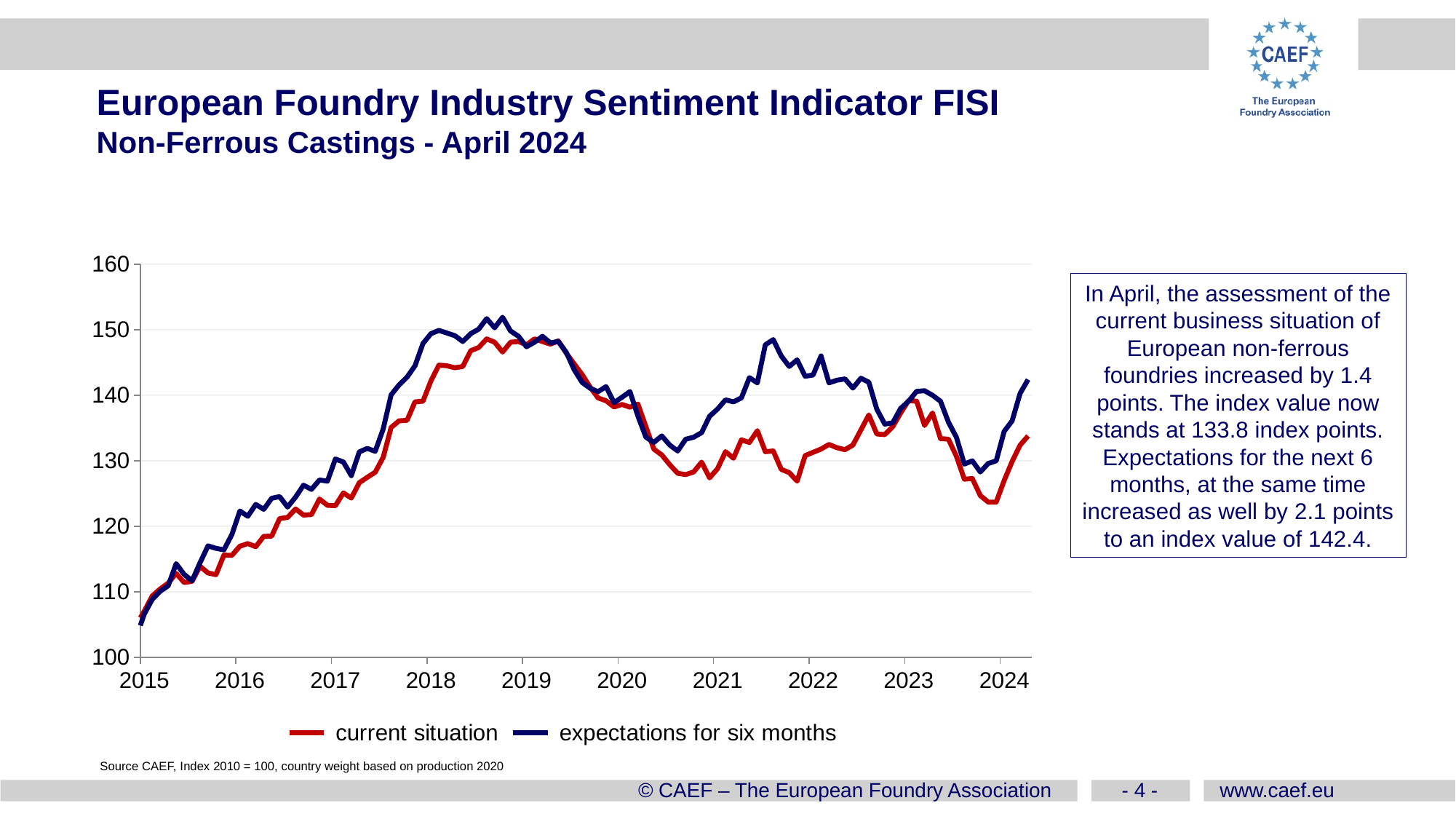

European Foundry Industry Sentiment Indicator FISI
Non-Ferrous Castings - April 2024

### Chart

| Category |  current situation |  expectations for six months |
|---|---|---|
| 39448 | 150.0271271 | 163.0754613 |
| 39479 | 158.5347827 | 159.5251716 |
| 39508 | 147.4739888 | 156.0080179 |
| 39539 | 139.8142695 | 141.780871 |
| 39569 | 132.6784147 | 148.4554787 |
| 39600 | 146.6304916 | 157.560441 |
| 39630 | 150.0297248 | 161.7744265 |
| 39661 | 136.2518324 | 130.4354808 |
| 39692 | 140.9181257 | 147.8537754 |
| 39722 | 109.2719079 | 98.10074403 |
| 39753 | 103.8001918 | 92.25247859 |
| 39783 | 100.8476053 | 92.10710965 |
| 39814 | 97.95209258 | 90.70274255 |
| 39845 | 93.50278367 | 92.14331401 |
| 39873 | 92.33039339 | 89.50142927 |
| 39904 | 92.55088299 | 87.57538709 |
| 39934 | 90.46389252 | 88.80550199 |
| 39965 | 90.21331242 | 91.11358565 |
| 39995 | 90.6821156 | 90.6284814 |
| 40026 | 91.40438363 | 89.56713886 |
| 40057 | 90.22346768 | 91.03422265 |
| 40087 | 91.49150946 | 91.29457389 |
| 40118 | 91.02222541 | 93.88464621 |
| 40148 | 91.17480349 | 91.64366687 |
| 40179 | 92.23660146 | 93.17968497 |
| 40210 | 91.84871125 | 92.84843797 |
| 40238 | 94.33503015 | 95.83435611 |
| 40269 | 97.14530639 | 99.12902661 |
| 40299 | 99.68540281 | 99.92351108 |
| 40330 | 99.37767422 | 98.04859035 |
| 40360 | 101.5035908 | 100.3061044 |
| 40391 | 101.8296235 | 101.0878714 |
| 40422 | 105.0607406 | 102.6820959 |
| 40452 | 106.7832945 | 106.4760403 |
| 40483 | 109.8598281 | 108.4189032 |
| 40513 | 100.3341962 | 102.0653778 |
| 40544 | 100.9338962 | 104.1150497 |
| 40575 | 101.0213519 | 104.8473603 |
| 40603 | 104.797697 | 103.8531744 |
| 40634 | 102.6549414 | 99.946191 |
| 40664 | 103.6284099 | 104.0425888 |
| 40695 | 105.5786487 | 104.6426268 |
| 40725 | 106.2305668 | 104.7490186 |
| 40756 | 108.4927852 | 106.0050991 |
| 40787 | 107.2183685 | 106.38806 |
| 40817 | 106.149487 | 104.8452706 |
| 40848 | 106.3775403 | 103.7658918 |
| 40878 | 105.918553 | 105.1605571 |
| 40909 | 106.376323 | 107.6382272 |
| 40940 | 107.7372377 | 109.1406116 |
| 40969 | 106.8916779 | 108.7234809 |
| 41000 | 108.276866 | 111.4124106 |
| 41030 | 107.8753319 | 109.0919878 |
| 41061 | 107.0744709 | 107.8999585 |
| 41091 | 108.4368421 | 110.5174107 |
| 41122 | 107.8364312 | 108.7067035 |
| 41153 | 105.1726369 | 106.2669517 |
| 41183 | 102.2135693 | 104.6743538 |
| 41214 | 101.7534199 | 105.1499601 |
| 41244 | 100.0923524 | 105.1736337 |
| 41275 | 100.1013065 | 107.4153543 |
| 41306 | 102.8189511 | 106.0953035 |
| 41334 | 101.2404049 | 105.0224341 |
| 41365 | 100.2197879 | 102.8802988 |
| 41395 | 100.1554398 | 100.1180665 |
| 41426 | 97.78982146 | 100.8063852 |
| 41456 | 99.33930802 | 101.5215685 |
| 41487 | 99.31495855 | 101.3299461 |
| 41518 | 98.80734093 | 101.2004465 |
| 41548 | 99.77088868 | 102.6536977 |
| 41579 | 100.1287497 | 103.0104892 |
| 41609 | 101.310066 | 105.8053398 |
| 41640 | 100.485609 | 104.6736767 |
| 41671 | 101.5279795 | 104.7402811 |
| 41699 | 101.4601849 | 104.2379795 |
| 41730 | 102.9901483 | 107.2178803 |
| 41760 | 103.4952758 | 106.6215102 |
| 41791 | 104.4895023 | 105.4743307 |
| 41821 | 103.8887535 | 106.2602714 |
| 41852 | 104.175004 | 103.3861917 |
| 41883 | 105.0091779 | 104.0319846 |
| 41913 | 104.8983568 | 102.8536087 |
| 41944 | 104.0870345 | 102.0748977 |
| 41974 | 105.0238544 | 103.1190773 |
| 42005 | 107.0636664 | 106.6220599 |
| 42036 | 109.3781498 | 108.8509 |
| 42064 | 110.4456994 | 110.0998872 |
| 42095 | 111.3228753 | 110.9218085 |
| 42125 | 112.8220248 | 114.3011967 |
| 42156 | 111.4293403 | 112.6655222 |
| 42186 | 111.6061008 | 111.6976525 |
| 42217 | 113.9005797 | 114.4378857 |
| 42248 | 112.8863769 | 117.0208329 |
| 42278 | 112.6223098 | 116.6419563 |
| 42309 | 115.6055591 | 116.4076842 |
| 42339 | 115.5672609 | 118.7413345 |
| 42370 | 116.9631354 | 122.3380146 |
| 42401 | 117.3636013 | 121.5335565 |
| 42430 | 116.9027925 | 123.3444165 |
| 42461 | 118.4653582 | 122.596242 |
| 42491 | 118.5088406 | 124.2798646 |
| 42522 | 121.184522 | 124.5424154 |
| 42552 | 121.3579762 | 122.9446196 |
| 42583 | 122.6538634 | 124.4666081 |
| 42614 | 121.7179731 | 126.2833955 |
| 42644 | 121.8024407 | 125.6447291 |
| 42675 | 124.1717035 | 127.0809661 |
| 42705 | 123.2015109 | 126.8983549 |
| 42736 | 123.1464935 | 130.2842614 |
| 42767 | 125.1041931 | 129.8230132 |
| 42795 | 124.3154551 | 127.7385207 |
| 42826 | 126.6636796 | 131.3575212 |
| 42856 | 127.4780317 | 131.8961736 |
| 42887 | 128.2647046 | 131.4555825 |
| 42917 | 130.5297057 | 134.8384488 |
| 42948 | 135.0868281 | 140.0630012 |
| 42979 | 136.1074788 | 141.590272 |
| 43009 | 136.186572 | 142.7705632 |
| 43040 | 139.0 | 144.5 |
| 43070 | 139.1 | 147.9 |
| 43101 | 142.2 | 149.4 |
| 43132 | 144.6 | 149.9 |
| 43160 | 144.5 | 149.5 |
| 43191 | 144.2 | 149.1 |
| 43221 | 144.4 | 148.2 |
| 43252 | 146.8 | 149.4 |
| 43282 | 147.3 | 150.1 |
| 43313 | 148.6 | 151.7 |
| 43344 | 148.1 | 150.3 |
| 43374 | 146.6 | 151.9 |
| 43405 | 148.1 | 149.8 |
| 43435 | 148.2 | 149.0 |
| 43466 | 147.7 | 147.4 |
| 43497 | 148.6 | 148.1 |
| 43525 | 148.2 | 149.0 |
| 43556 | 147.8 | 148.0 |
| 43586 | 148.3 | 148.2 |
| 43617 | 146.42287356735596 | 146.5585629805705 |
| 43647 | 144.78880510848836 | 143.89364143607173 |
| 43678 | 143.15473664962073 | 141.95713711377658 |
| 43709 | 141.23839730441145 | 141.07782804201153 |
| 43739 | 139.59404585722928 | 140.55534395993388 |
| 43770 | 139.16584725588265 | 141.32121284016785 |
| 43800 | 138.2192228876757 | 138.87651419929304 |
| 43831 | 138.60459320878766 | 139.6968426272218 |
| 43862 | 138.18409987575313 | 140.5681249381481 |
| 43891 | 138.66612250348908 | 136.83697689759563 |
| 43922 | 135.21203478123877 | 133.61004643243822 |
| 43952 | 131.79399401830554 | 132.81618417177606 |
| 43983 | 130.9 | 133.8 |
| 44013 | 129.4 | 132.4 |
| 44044 | 128.1 | 131.5 |
| 44075 | 127.9 | 133.3 |
| 44105 | 128.3 | 133.6 |
| 44136 | 129.8 | 134.3 |
| 44166 | 127.4 | 136.8 |
| 44197 | 128.8 | 137.9 |
| 44228 | 131.4 | 139.3 |
| 44256 | 130.4 | 139.0 |
| 44287 | 133.2 | 139.6 |
| 44317 | 132.8 | 142.7 |
| 44348 | 134.6 | 141.9 |
| 44378 | 131.4 | 147.7 |
| 44409 | 131.5 | 148.5 |
| 44440 | 128.7 | 146.0 |
| 44470 | 128.2 | 144.4 |
| 44501 | 126.9 | 145.4 |
| 44531 | 130.8 | 142.9 |
| 44562 | 131.3 | 143.1 |
| 44593 | 131.8 | 146.0 |
| 44621 | 132.5 | 141.9 |
| 44652 | 132.0 | 142.3 |
| 44682 | 131.7 | 142.5 |
| 44713 | 132.4 | 141.1 |
| 44743 | 134.7 | 142.6 |
| 44774 | 137.0 | 142.0 |
| 44805 | 134.1 | 137.9 |
| 44835 | 134.0 | 135.6 |
| 44866 | 135.2 | 135.8 |
| 44896 | 137.3 | 138.0 |
| 44927 | 139.2 | 139.1 |
| 44958 | 139.1 | 140.6 |
| 44986 | 135.4 | 140.7 |
| 45017 | 137.3 | 140.0 |
| 45047 | 133.4 | 139.1 |
| 45078 | 133.3 | 135.9 |
| 45108 | 130.7 | 133.6 |
| 45139 | 127.2 | 129.5 |
| 45170 | 127.3 | 130.0 |
| 45200 | 124.7 | 128.3 |
| 45231 | 123.7 | 129.6 |
| 45261 | 123.7 | 130.0 |
| 45292 | 127.0 | 134.5 |
| 45323 | 129.9 | 136.1 |
| 45352 | 132.4 | 140.3 |
| 45383 | 133.8 | 142.4 |
In April, the assessment of the current business situation of European non-ferrous foundries increased by 1.4 points. The index value now stands at 133.8 index points. Expectations for the next 6 months, at the same time increased as well by 2.1 points to an index value of 142.4.
Source CAEF, Index 2010 = 100, country weight based on production 2020